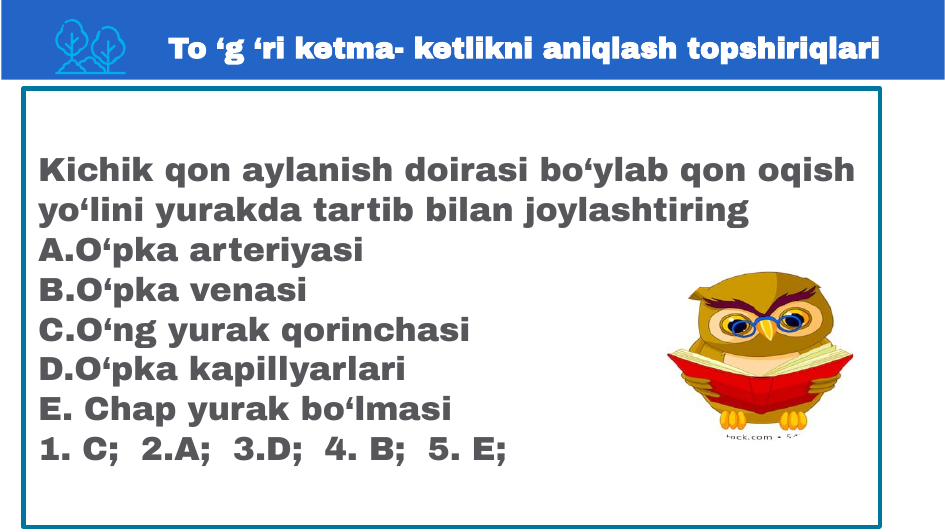

To ‘g ‘ri ketma- ketlikni aniqlash topshiriqlari
Kichik qon aylanish doirasi bo‘ylab qon oqish yo‘lini yurakda tartib bilan joylashtiring
A.O‘pka arteriyasi
B.O‘pka venasi
C.O‘ng yurak qorinchasi
D.O‘pka kapillyarlari
E. Chap yurak bo‘lmasi
1. C;  2.A;  3.D;  4. B;  5. E;